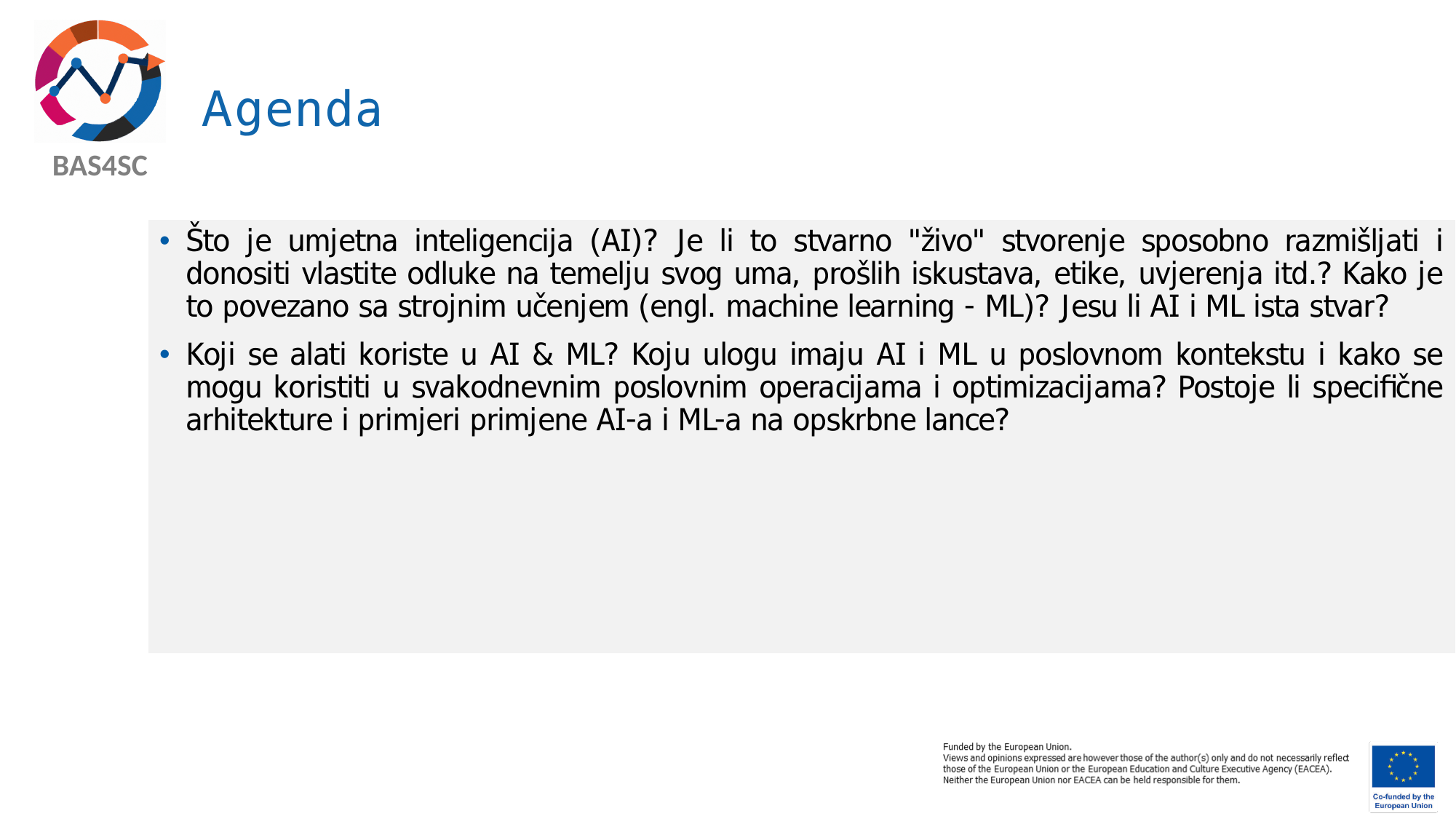

# Agenda
Što je umjetna inteligencija (AI)? Je li to stvarno "živo" stvorenje sposobno razmišljati i donositi vlastite odluke na temelju svog uma, prošlih iskustava, etike, uvjerenja itd.? Kako je to povezano sa strojnim učenjem (engl. machine learning - ML)? Jesu li AI i ML ista stvar?
Koji se alati koriste u AI & ML? Koju ulogu imaju AI i ML u poslovnom kontekstu i kako se mogu koristiti u svakodnevnim poslovnim operacijama i optimizacijama? Postoje li specifične arhitekture i primjeri primjene AI-a i ML-a na opskrbne lance?